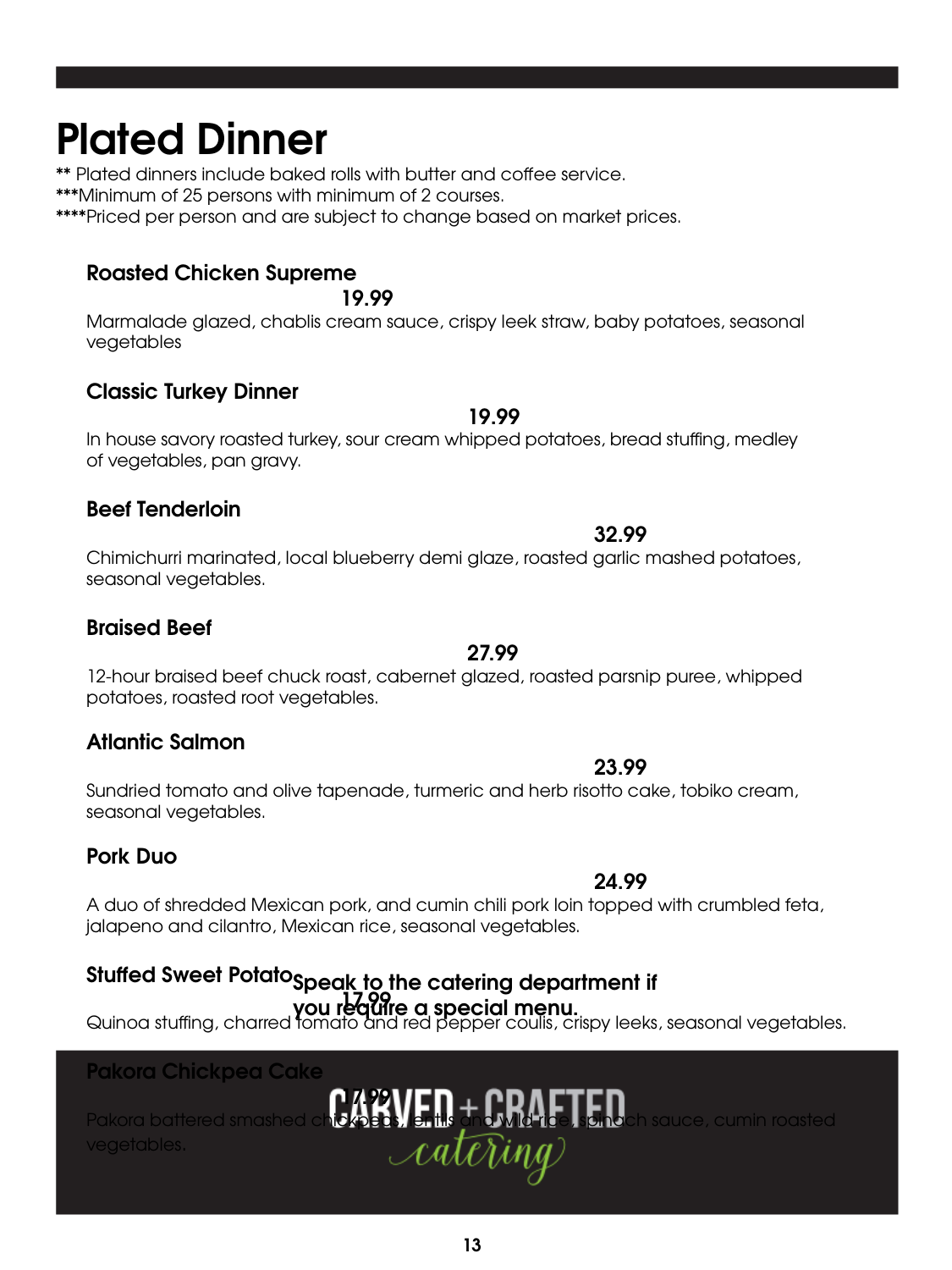

Plated Dinner
** Plated dinners include baked rolls with butter and coffee service.
***Minimum of 25 persons with minimum of 2 courses.
****Priced per person and are subject to change based on market prices.

Roasted Chicken Supreme						19.99
Marmalade glazed, chablis cream sauce, crispy leek straw, baby potatoes, seasonal vegetables

Classic Turkey Dinner							19.99
In house savory roasted turkey, sour cream whipped potatoes, bread stuffing, medley of vegetables, pan gravy.

Beef Tenderloin								32.99
Chimichurri marinated, local blueberry demi glaze, roasted garlic mashed potatoes, seasonal vegetables.

Braised Beef								27.99
12-hour braised beef chuck roast, cabernet glazed, roasted parsnip puree, whipped potatoes, roasted root vegetables.

Atlantic Salmon								23.99
Sundried tomato and olive tapenade, turmeric and herb risotto cake, tobiko cream, seasonal vegetables.

Pork Duo									24.99
A duo of shredded Mexican pork, and cumin chili pork loin topped with crumbled feta, jalapeno and cilantro, Mexican rice, seasonal vegetables.

Stuffed Sweet Potato							17.99
Quinoa stuffing, charred tomato and red pepper coulis, crispy leeks, seasonal vegetables.

Pakora Chickpea Cake							17.99
Pakora battered smashed chickpeas, lentils and wild rice, spinach sauce, cumin roasted vegetables.
Speak to the catering department if you require a special menu.
13